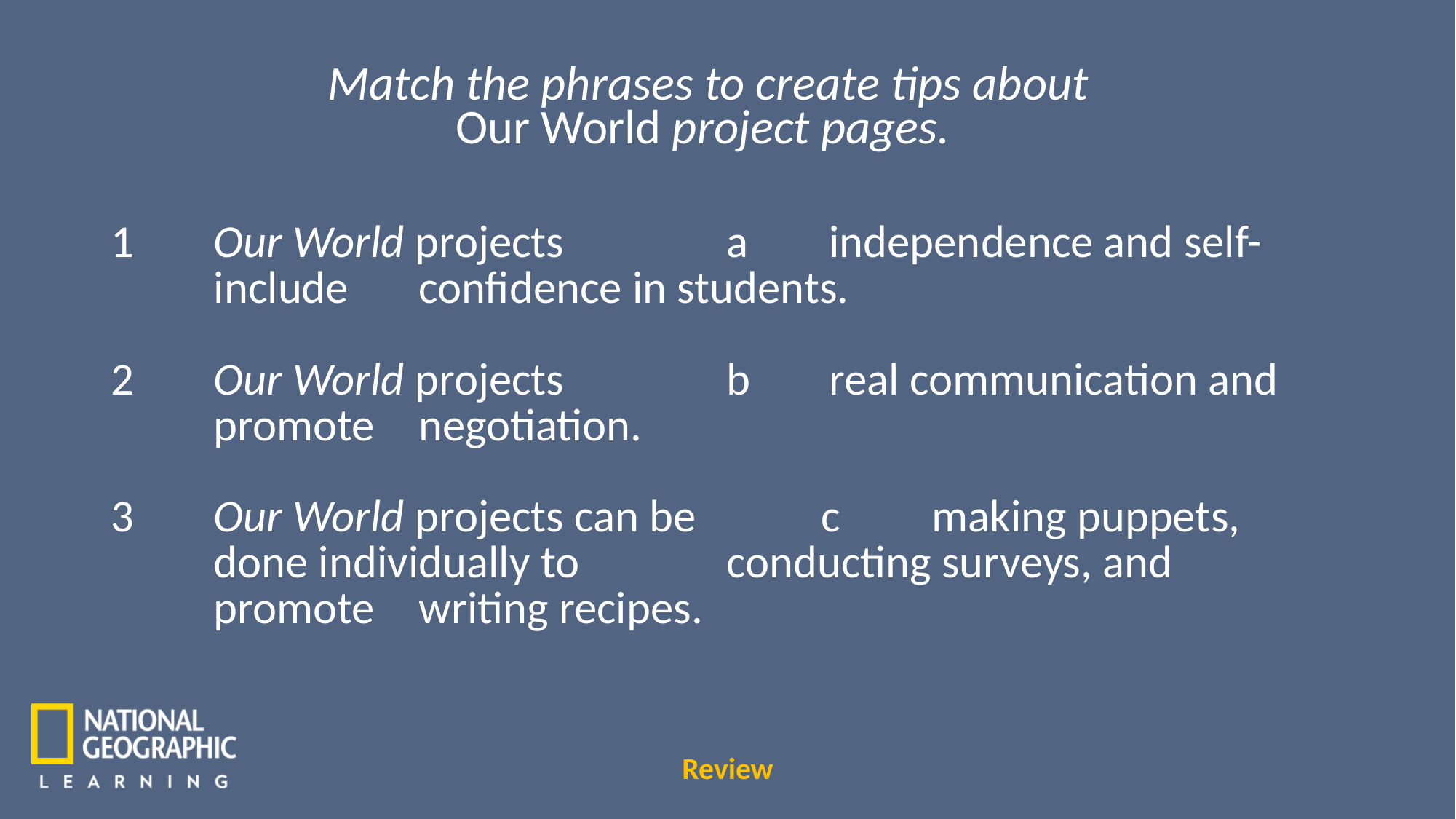

Match the phrases to create tips about Our World project pages.
1	Our World projects			a	independence and self-
	include					confidence in students.

2	Our World projects			b	real communication and
	promote					negotiation.

3	Our World projects can be            c	making puppets,
	done individually to			conducting surveys, and
	promote					writing recipes.